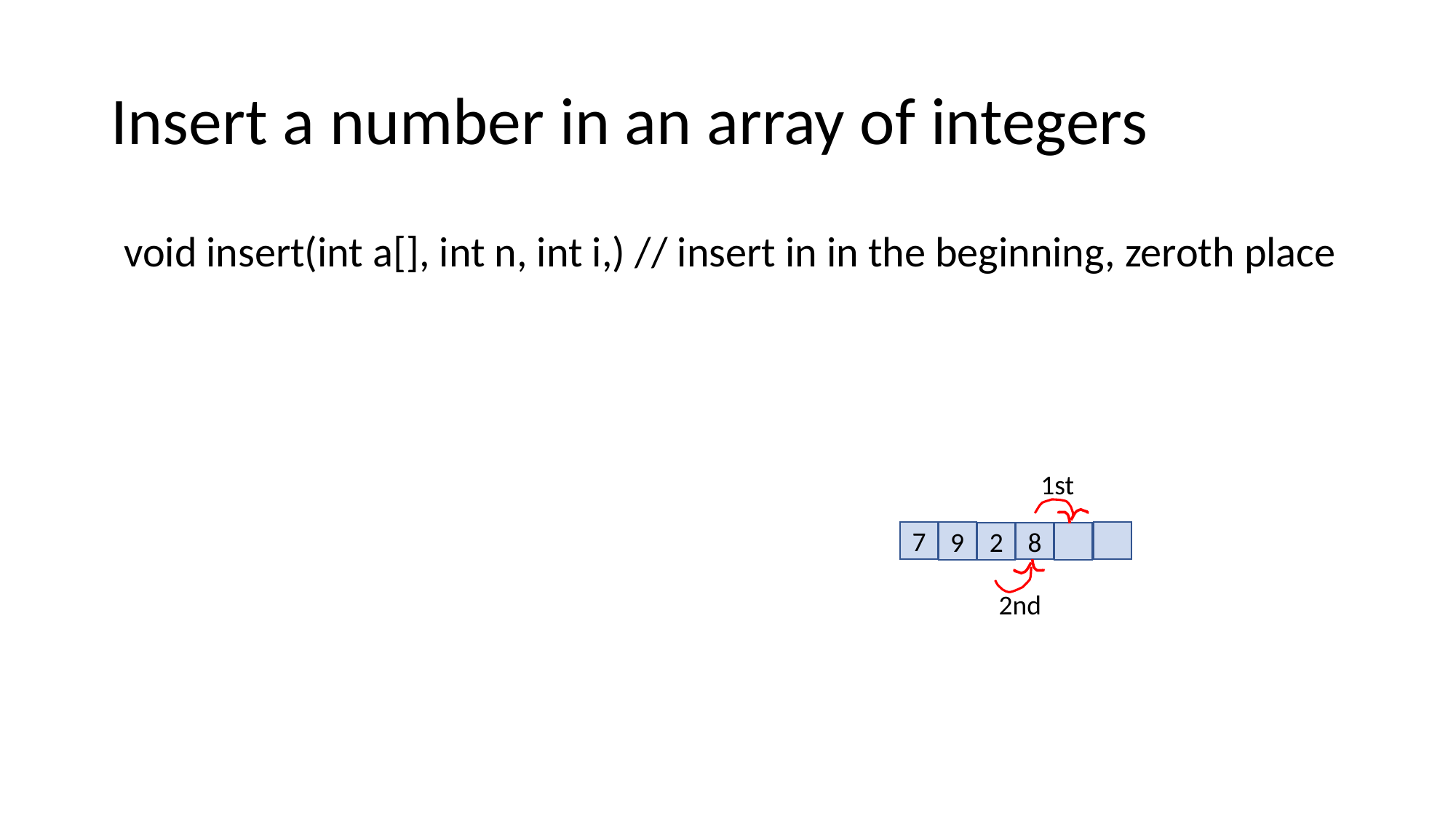

# Insert a number in an array of integers
void insert(int a[], int n, int i,) // insert in in the beginning, zeroth place

1st

7
9

8

2

2nd